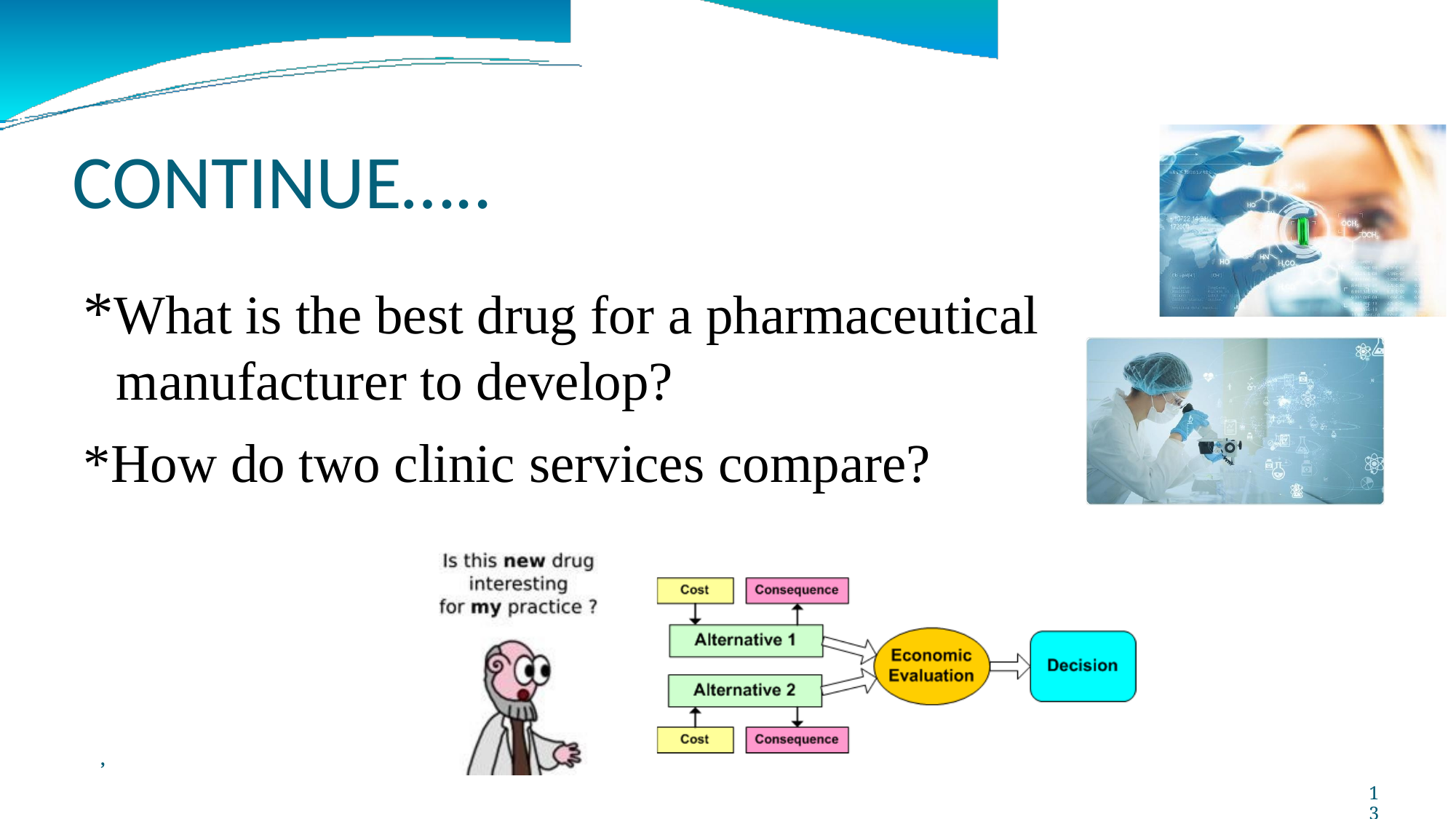

CONTINUE…..
*What is the best drug for a pharmaceutical manufacturer to develop?

*How
do
two
clinic
services
compare?

,

13